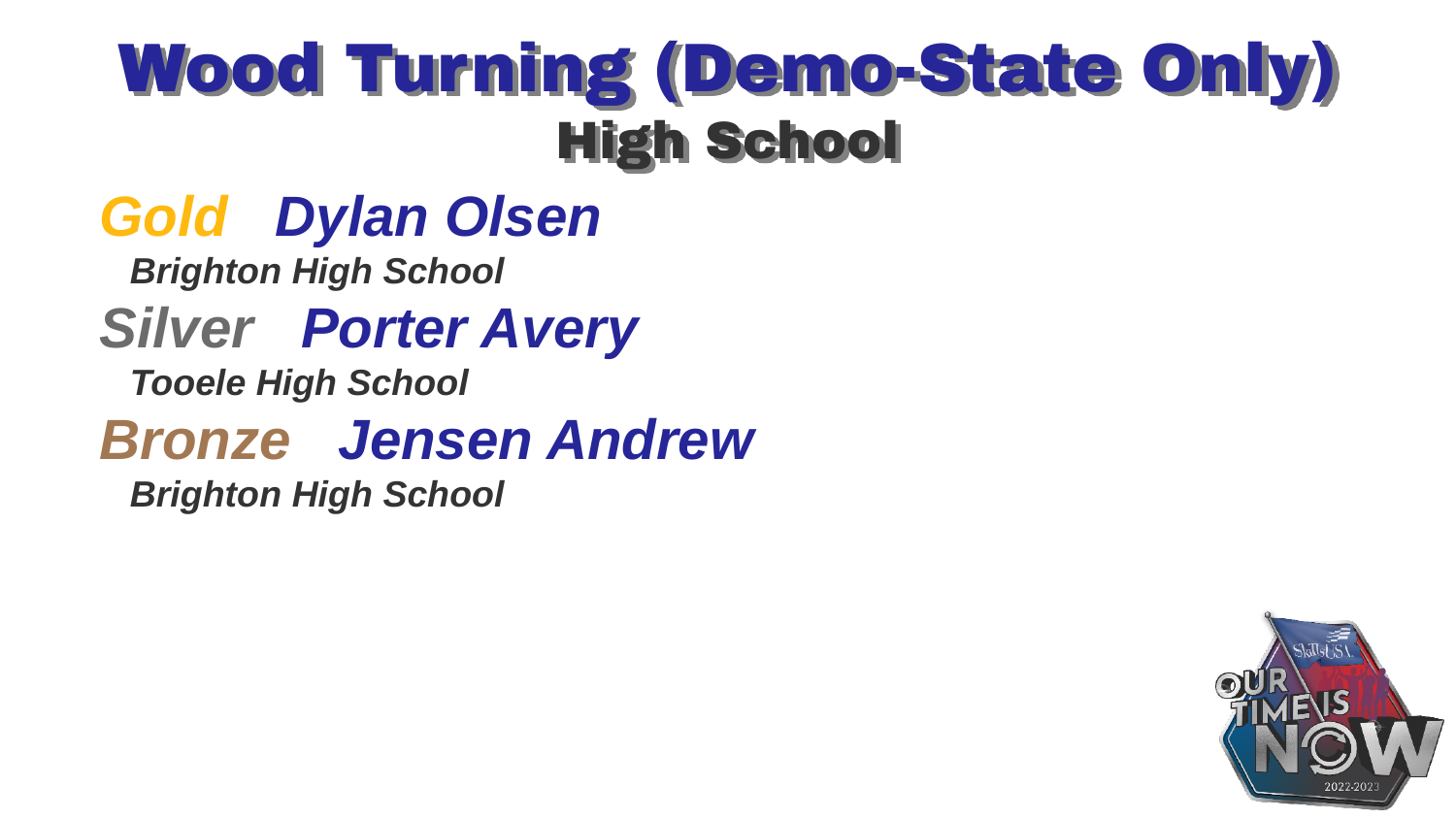

# Wood Turning (Demo-State Only) High School
Gold   Dylan Olsen
   Brighton High School
Silver   Porter Avery
   Tooele High School
Bronze   Jensen Andrew
   Brighton High School